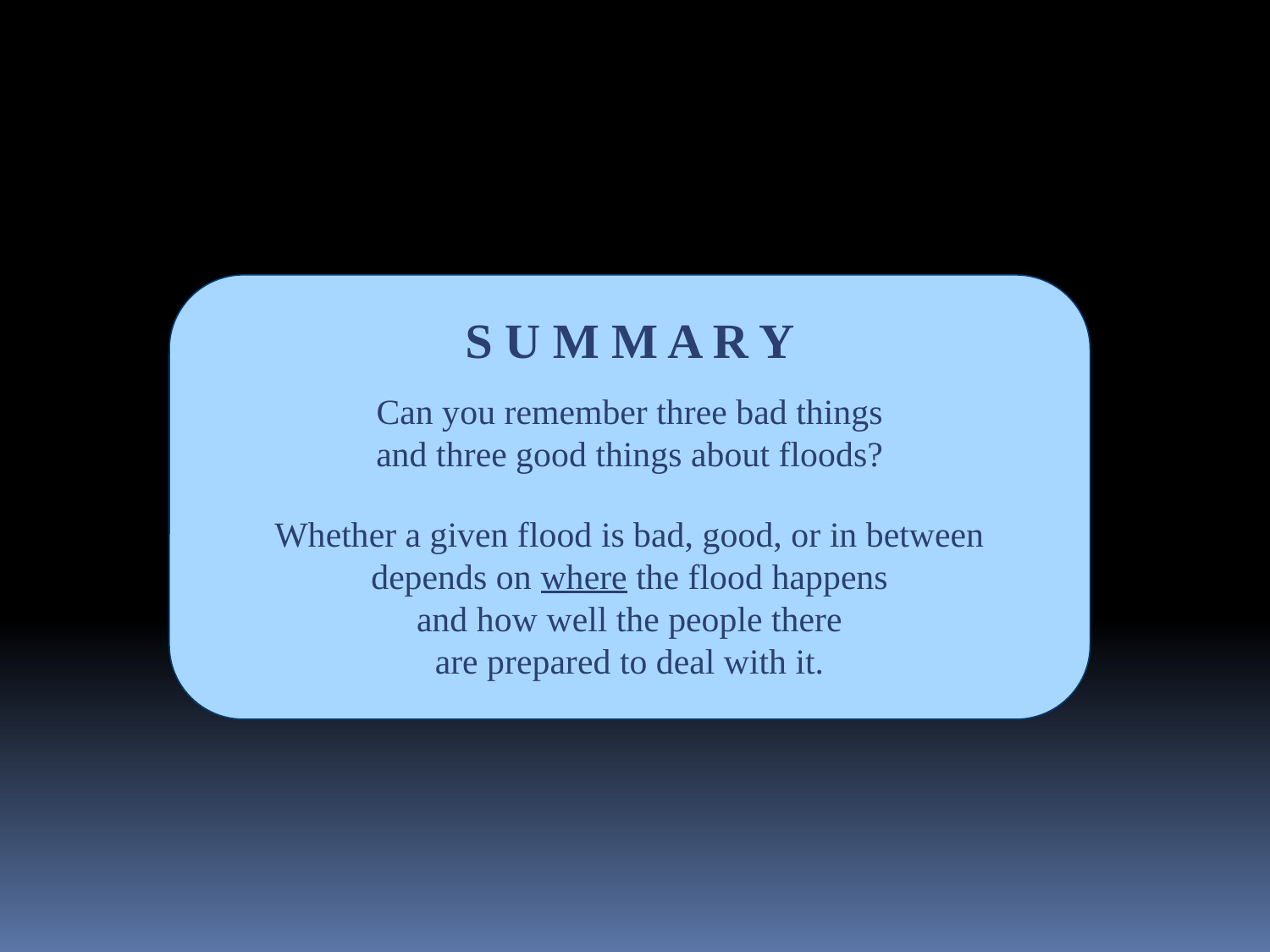

S U M M A R Y

Can you remember three bad things
and three good things about floods?

Whether a given flood is bad, good, or in between
depends on where the flood happens
and how well the people there
are prepared to deal with it.
GOOD
can kill some pests
often adds new soil
makes soil softer
BAD
damages property
hinders transportation
can hurt people